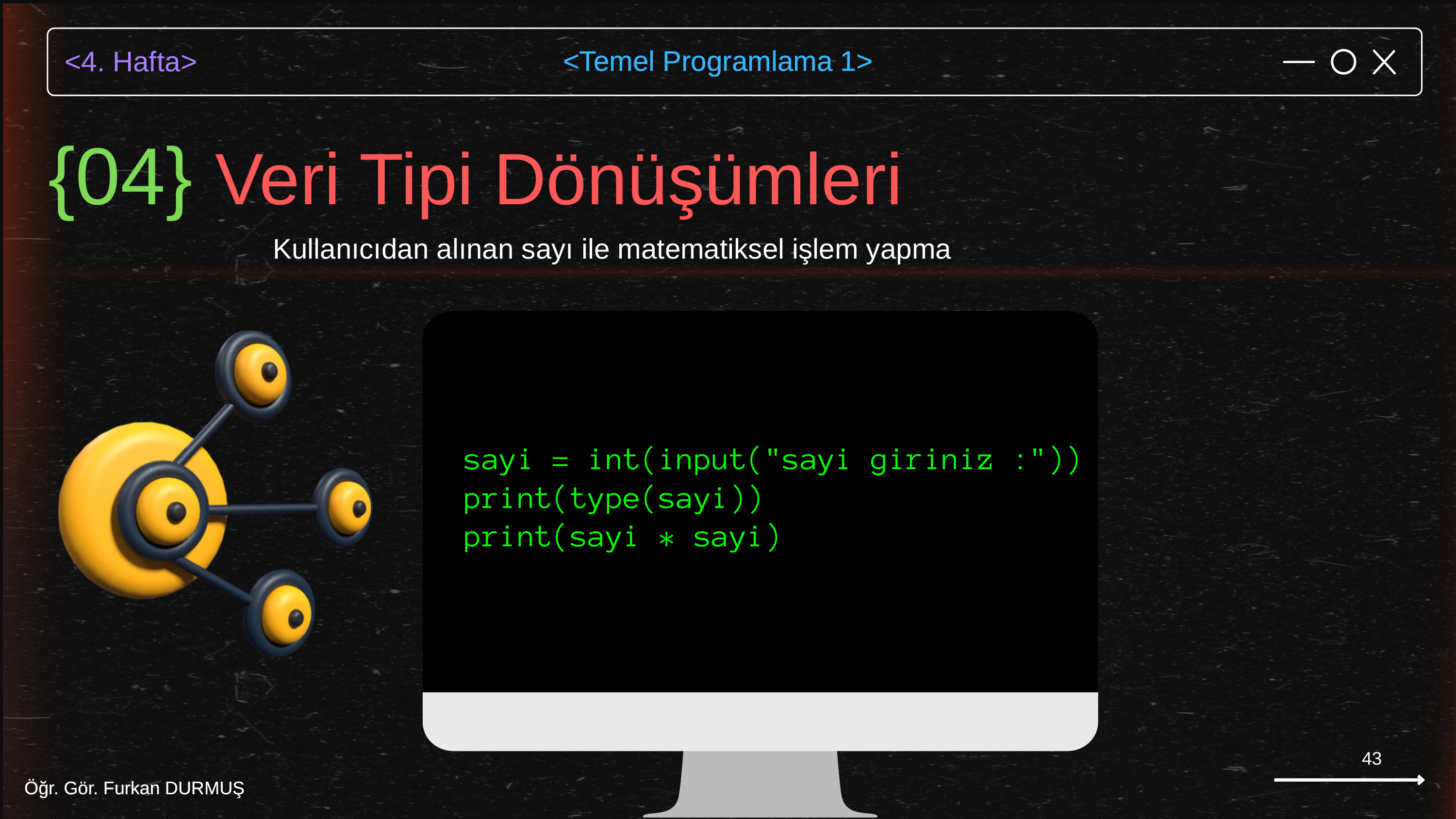

<Temel Programlama 1>

Öğr. Gör. Furkan DURMUŞ
{04} Veri Tipi Dönüşümleri
Kullanıcıdan alınan sayı ile matematiksel işlem yapma

sayi = int(input("sayi giriniz :"))
print(type(sayi))
print(sayi * sayi)

43